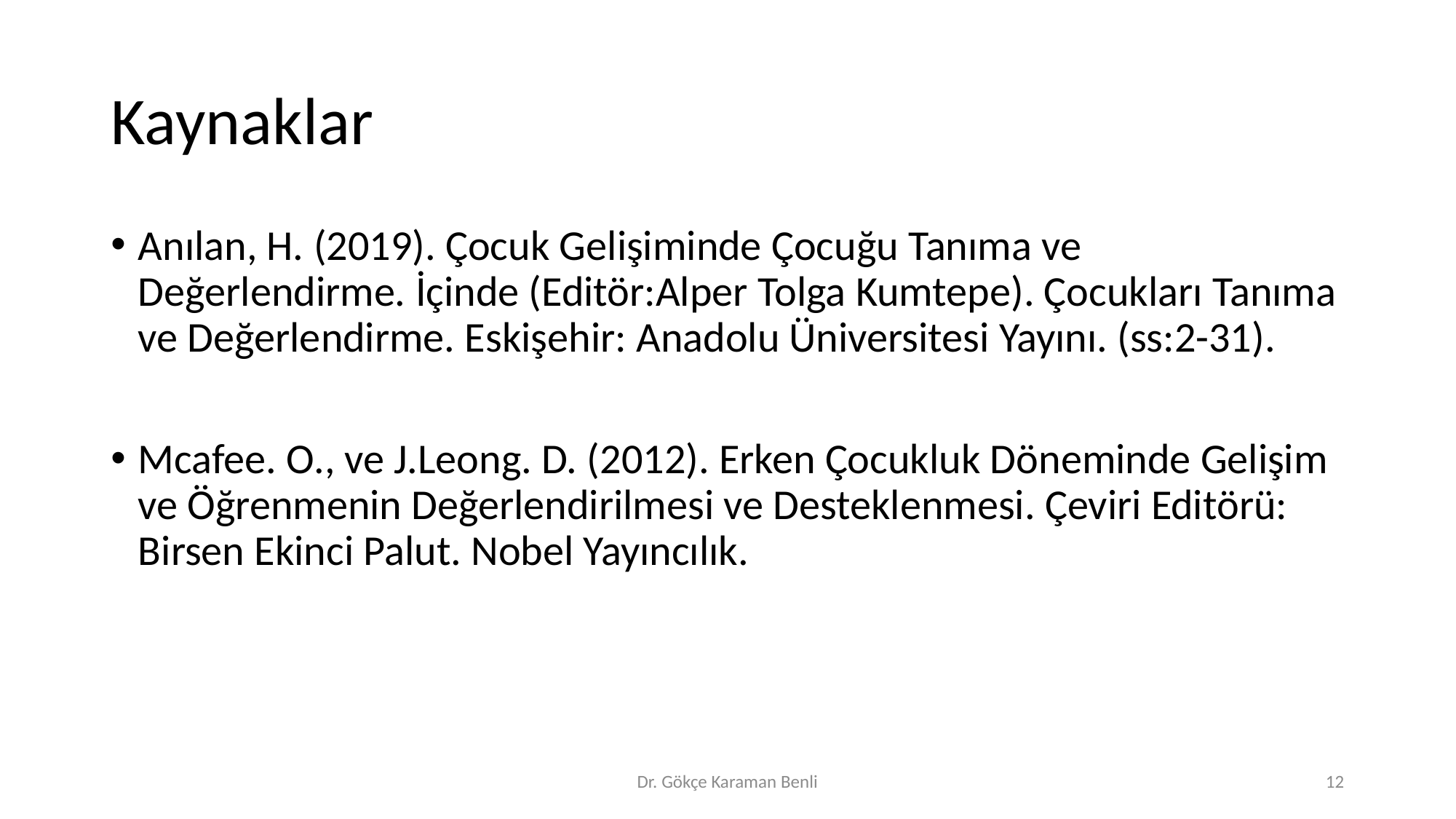

# Kaynaklar
Anılan, H. (2019). Çocuk Gelişiminde Çocuğu Tanıma ve Değerlendirme. İçinde (Editör:Alper Tolga Kumtepe). Çocukları Tanıma ve Değerlendirme. Eskişehir: Anadolu Üniversitesi Yayını. (ss:2-31).

Mcafee. O., ve J.Leong. D. (2012). Erken Çocukluk Döneminde Gelişim ve Öğrenmenin Değerlendirilmesi ve Desteklenmesi. Çeviri Editörü: Birsen Ekinci Palut. Nobel Yayıncılık.

Dr. Gökçe Karaman Benli
12